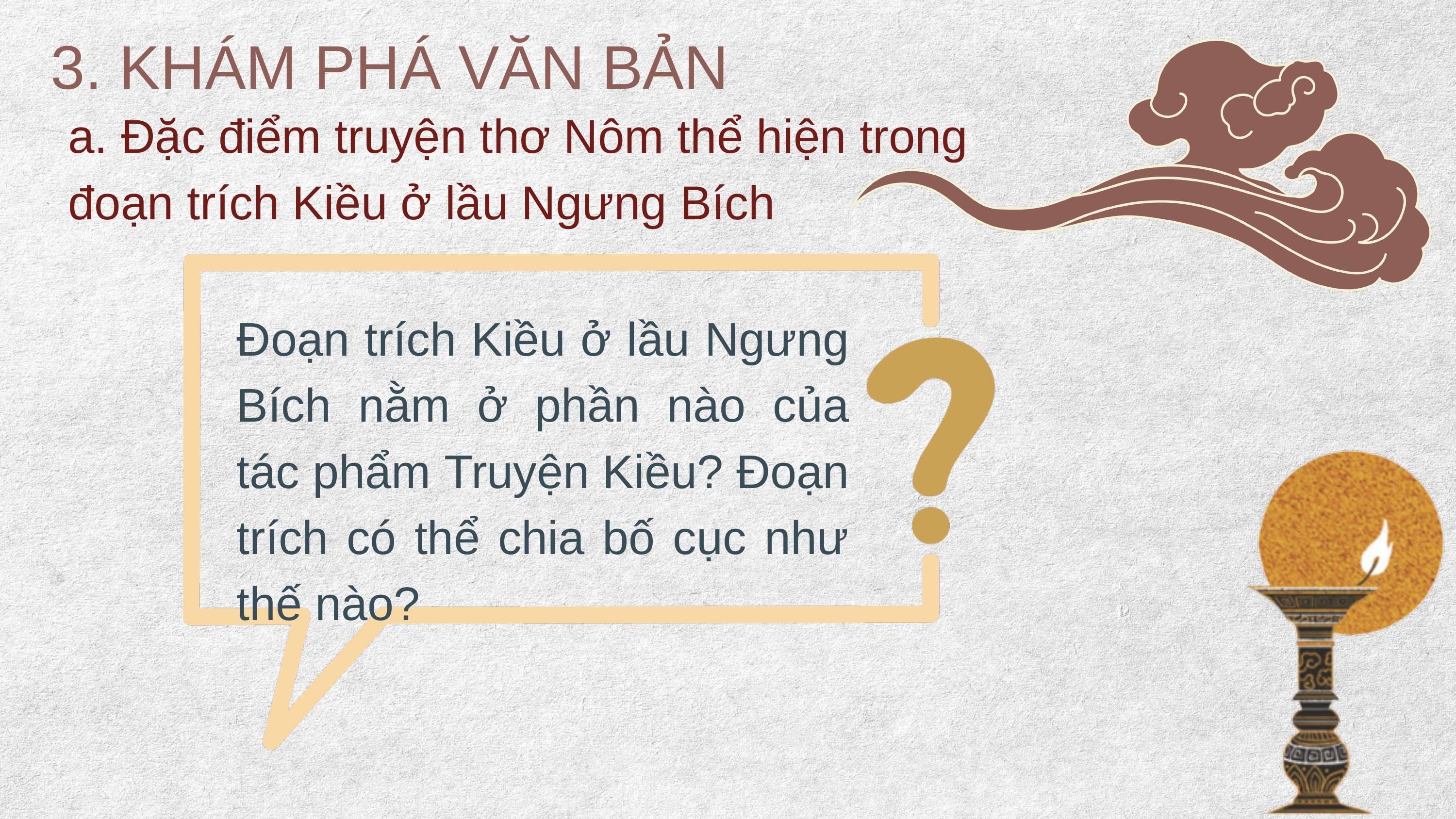

3. KHÁM PHÁ VĂN BẢN

a. Đặc điểm truyện thơ Nôm thể hiện trong đoạn trích Kiều ở lầu Ngưng Bích

Đoạn trích Kiều ở lầu Ngưng Bích nằm ở phần nào của tác phẩm Truyện Kiều? Đoạn trích có thể chia bố cục như thế nào?